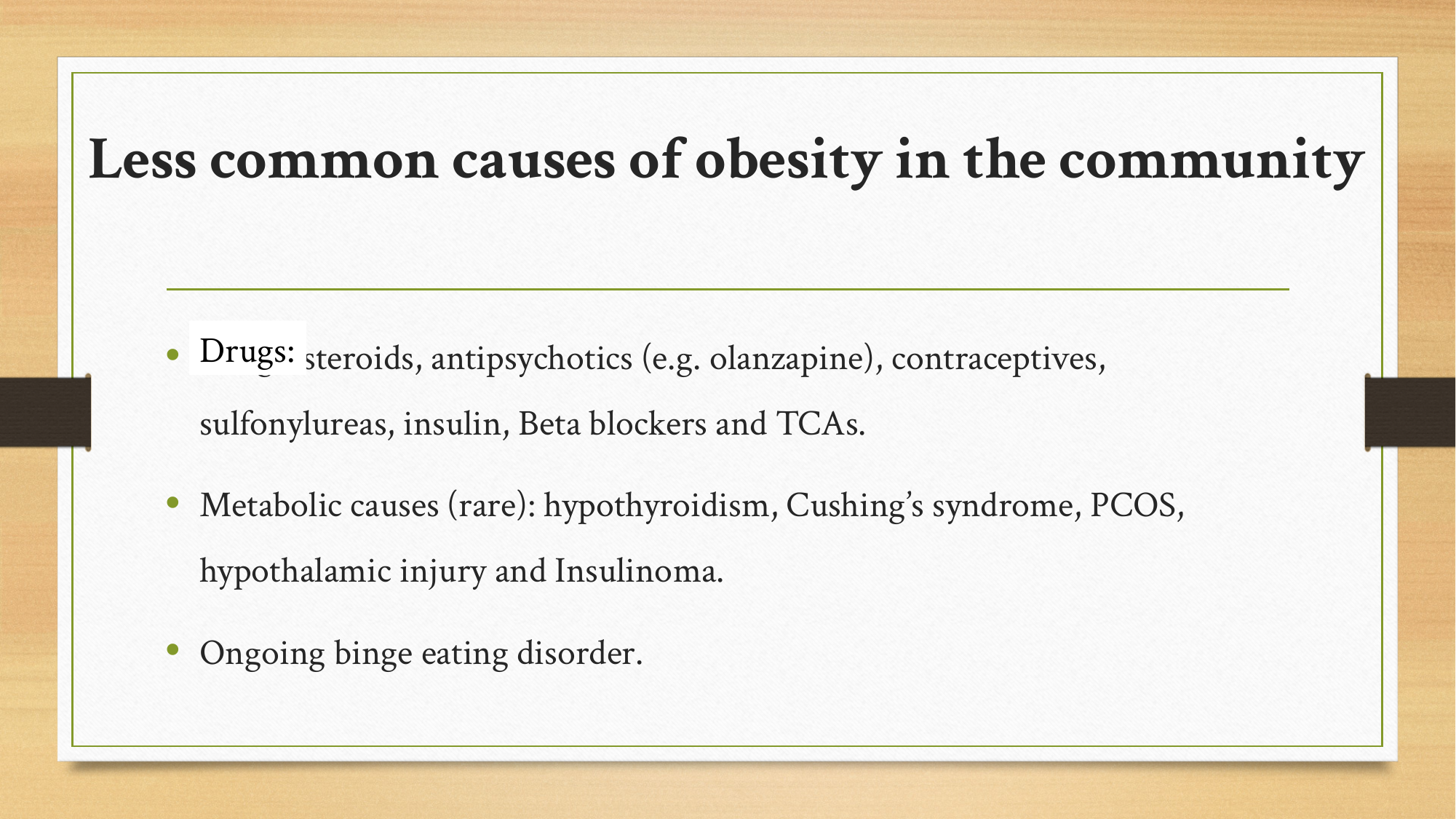

# Less common causes of obesity in the community
Drugs: steroids, antipsychotics (e.g. olanzapine), contraceptives, sulfonylureas, insulin, Beta blockers and TCAs.
Metabolic causes (rare): hypothyroidism, Cushing’s syndrome, PCOS, hypothalamic injury and Insulinoma.
Ongoing binge eating disorder.

Drugs: